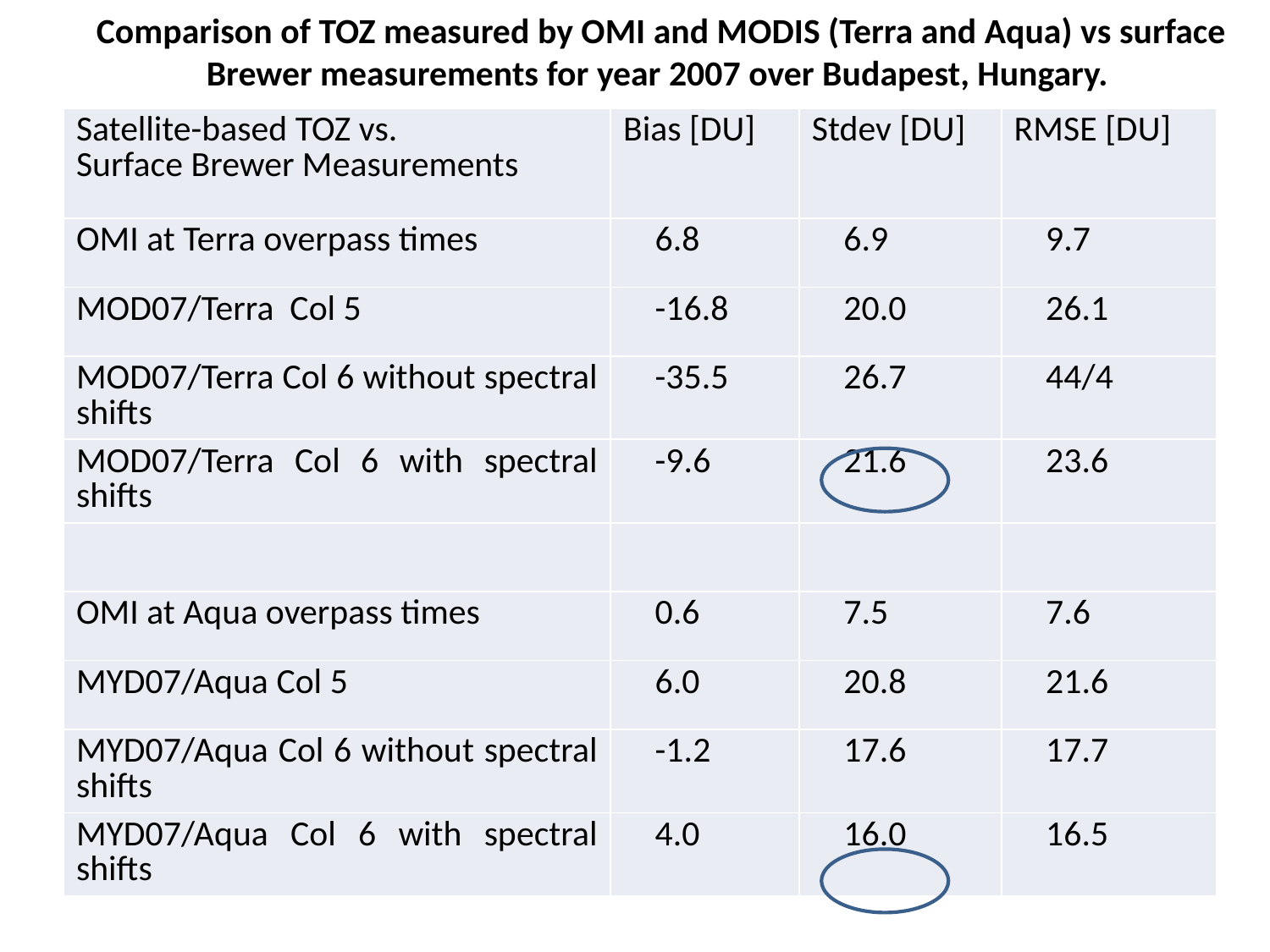

Comparison of TOZ measured by OMI and MODIS (Terra and Aqua) vs surface Brewer measurements for year 2007 over Budapest, Hungary.

| Satellite-based TOZ vs. Surface Brewer Measurements | Bias [DU] | Stdev [DU] | RMSE [DU] |
| --- | --- | --- | --- |
| OMI at Terra overpass times | 6.8 | 6.9 | 9.7 |
| MOD07/Terra Col 5 | -16.8 | 20.0 | 26.1 |
| MOD07/Terra Col 6 without spectral shifts | -35.5 | 26.7 | 44/4 |
| MOD07/Terra Col 6 with spectral shifts | -9.6 | 21.6 | 23.6 |
|  |  |  |  |
| OMI at Aqua overpass times | 0.6 | 7.5 | 7.6 |
| MYD07/Aqua Col 5 | 6.0 | 20.8 | 21.6 |
| MYD07/Aqua Col 6 without spectral shifts | -1.2 | 17.6 | 17.7 |
| MYD07/Aqua Col 6 with spectral shifts | 4.0 | 16.0 | 16.5 |